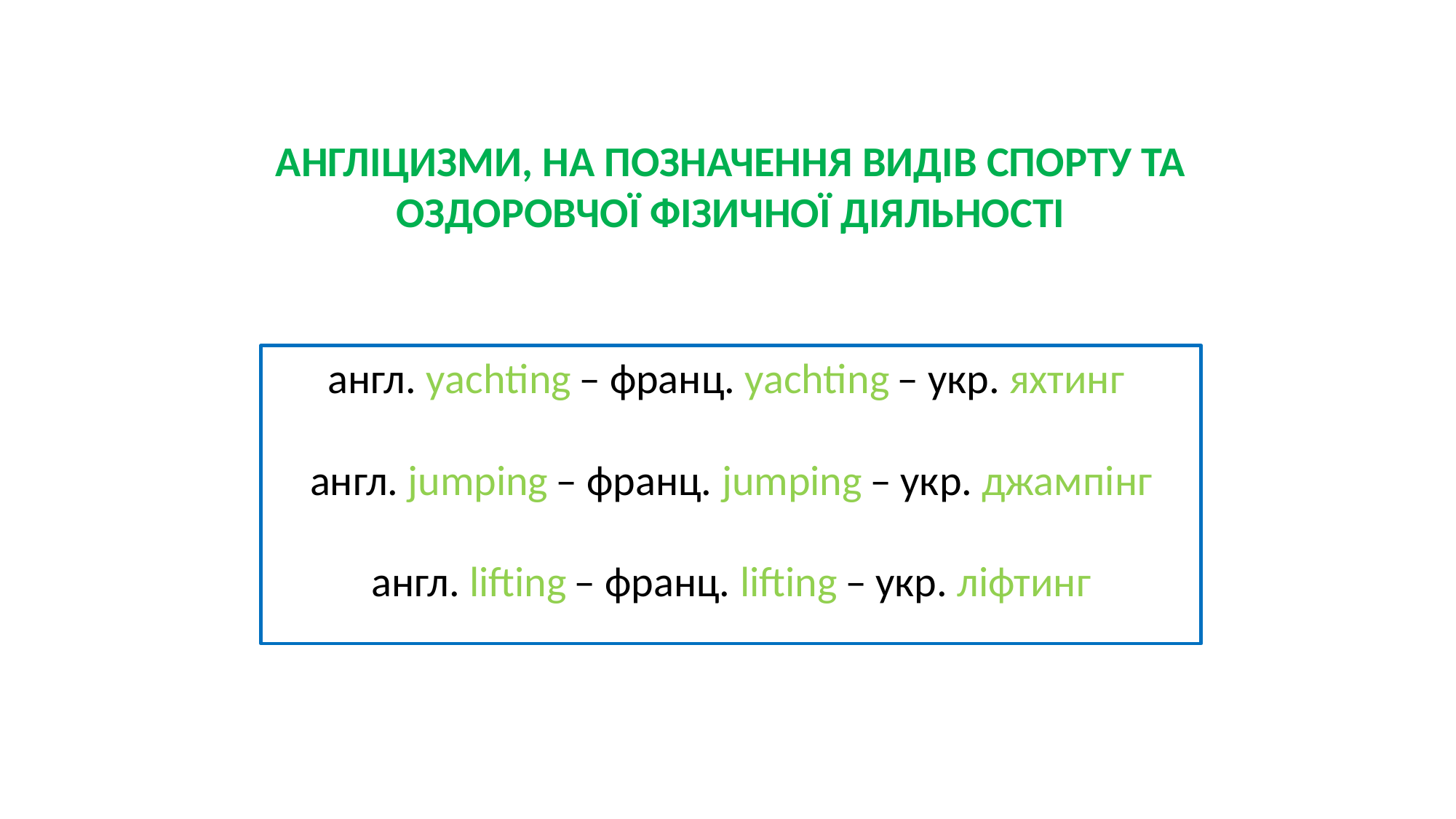

АНГЛІЦИЗМИ, НА ПОЗНАЧЕННЯ ВИДІВ СПОРТУ ТА ОЗДОРОВЧОЇ ФІЗИЧНОЇ ДІЯЛЬНОСТІ

англ. уachting  ̶  франц. yachting  ̶  укр. яхтинг

англ. jumping  ̶  франц. jumping  ̶  укр. джампінг

англ. lifting  ̶  франц. lifting  ̶  укр. ліфтинг